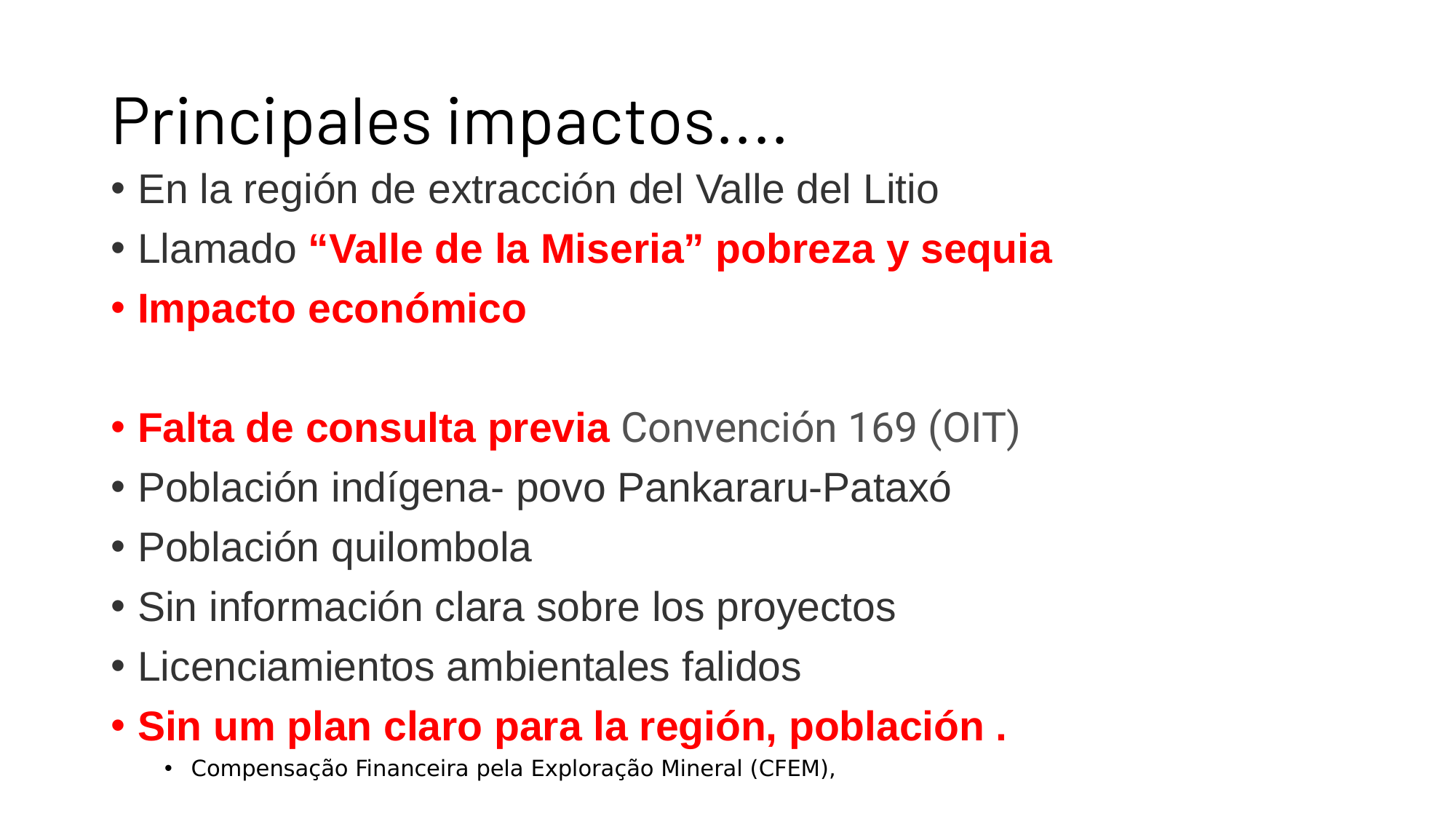

# Principales impactos....
En la región de extracción del Valle del Litio
Llamado “Valle de la Miseria” pobreza y sequia
Impacto económico

Falta de consulta previa Convención 169 (OIT)
Población indígena- povo Pankararu-Pataxó
Población quilombola
Sin información clara sobre los proyectos
Licenciamientos ambientales falidos
Sin um plan claro para la región, población .
Compensação Financeira pela Exploração Mineral (CFEM),